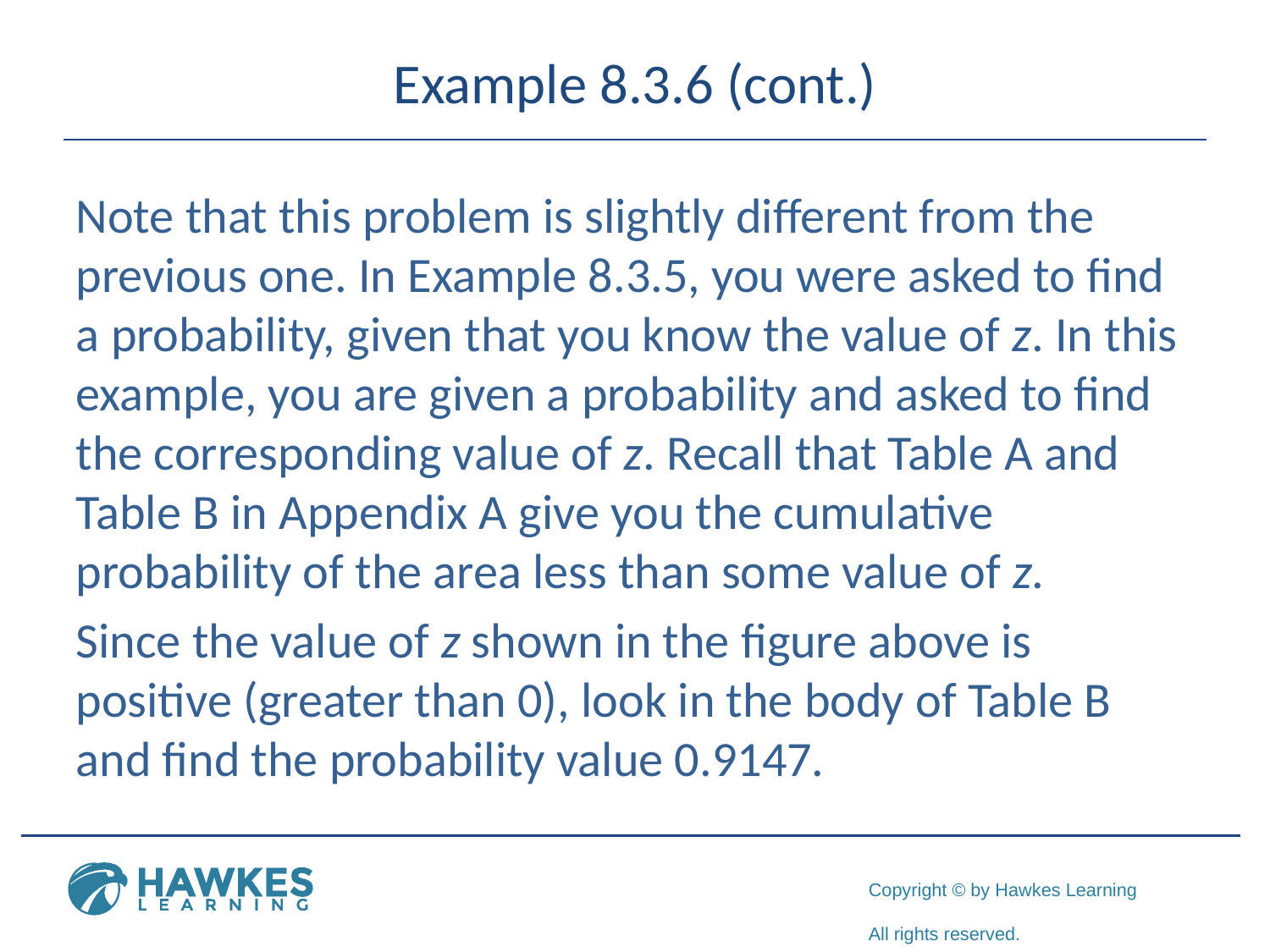

# Example 8.3.6 (cont.)
Note that this problem is slightly different from the previous one. In Example 8.3.5, you were asked to find a probability, given that you know the value of z. In this example, you are given a probability and asked to find the corresponding value of z. Recall that Table A and Table B in Appendix A give you the cumulative probability of the area less than some value of z.
Since the value of z shown in the figure above is positive (greater than 0), look in the body of Table B and find the probability value 0.9147.